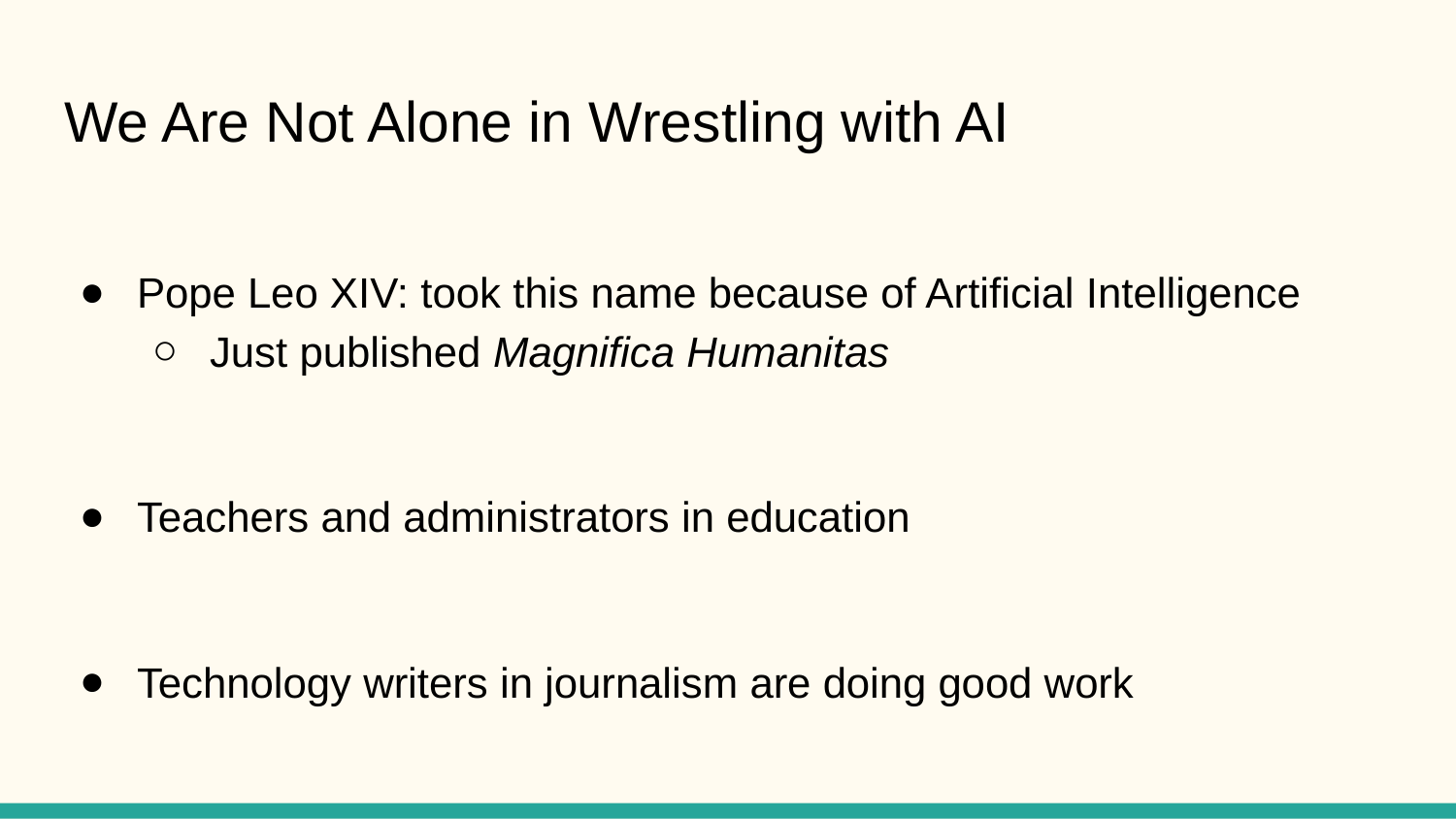

# We Are Not Alone in Wrestling with AI

Pope Leo XIV: took this name because of Artificial Intelligence
Just published Magnifica Humanitas

Teachers and administrators in education

Technology writers in journalism are doing good work